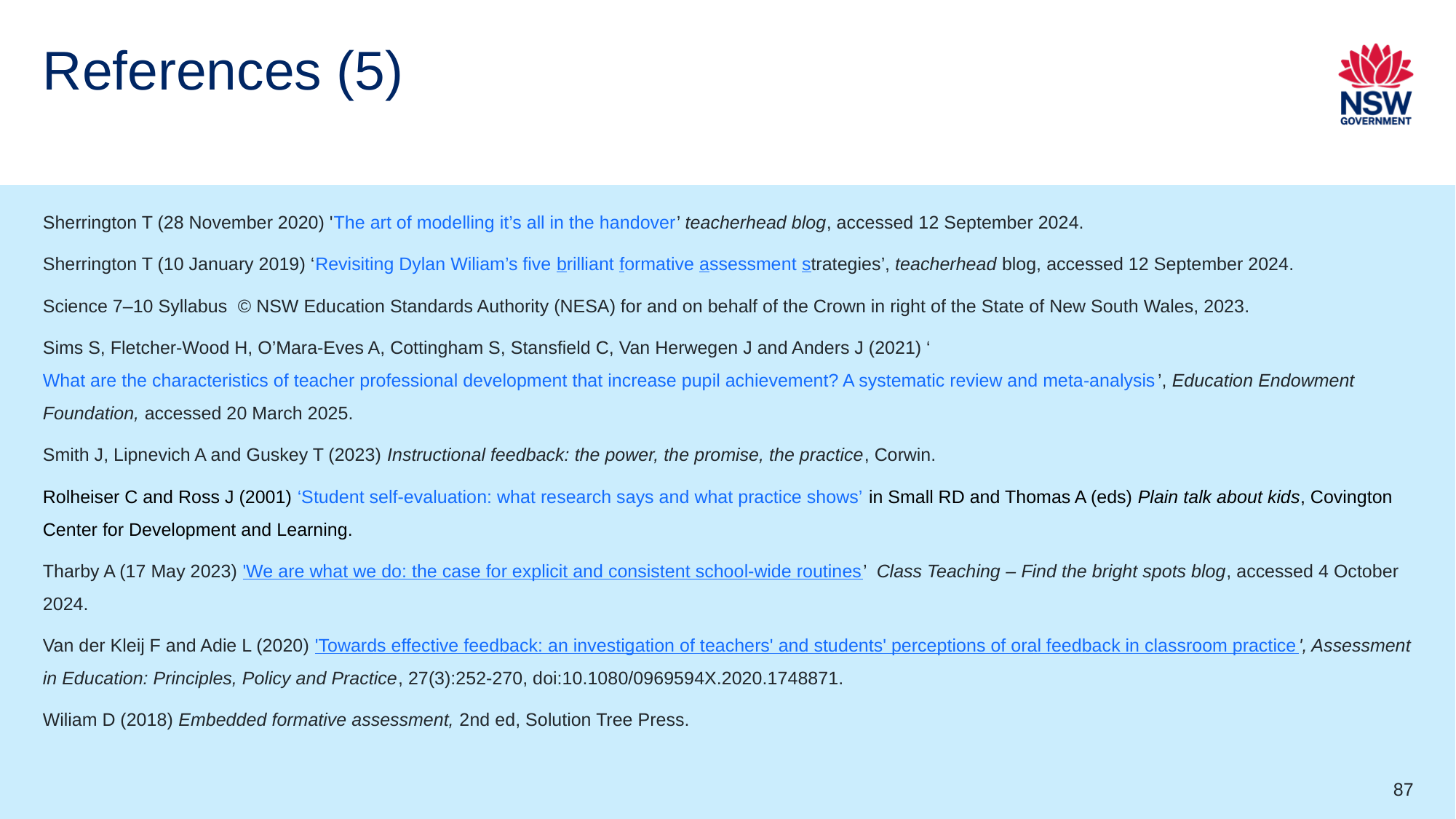

# References (5)
Sherrington T (28 November 2020) 'The art of modelling it’s all in the handover​’ teacherhead blog, accessed 12 September 2024.
Sherrington T (10 January 2019) ‘Revisiting Dylan Wiliam’s five brilliant formative assessment strategies’, teacherhead blog, accessed 12 September 2024.
Science 7–10 Syllabus  © NSW Education Standards Authority (NESA) for and on behalf of the Crown in right of the State of New South Wales, 2023.
Sims S, Fletcher-Wood H, O’Mara-Eves A, Cottingham S, Stansfield C, Van Herwegen J and Anders J (2021) ‘What are the characteristics of teacher professional development that increase pupil achievement? A systematic review and meta-analysis’, Education Endowment Foundation, accessed 20 March 2025.
Smith J, Lipnevich A and Guskey T (2023) Instructional feedback: the power, the promise, the practice, Corwin.
Rolheiser C and Ross J (2001) ‘Student self-evaluation: what research says and what practice shows’ in Small RD and Thomas A (eds) Plain talk about kids, Covington Center for Development and Learning.
Tharby A (17 May 2023) 'We are what we do: the case for explicit and consistent school-wide routines’  Class Teaching – Find the bright spots blog, accessed 4 October 2024.
Van der Kleij F and Adie L (2020) 'Towards effective feedback: an investigation of teachers' and students' perceptions of oral feedback in classroom practice', Assessment in Education: Principles, Policy and Practice, 27(3):252-270, doi:10.1080/0969594X.2020.1748871.
Wiliam D (2018) Embedded formative assessment, 2nd ed, Solution Tree Press.
87